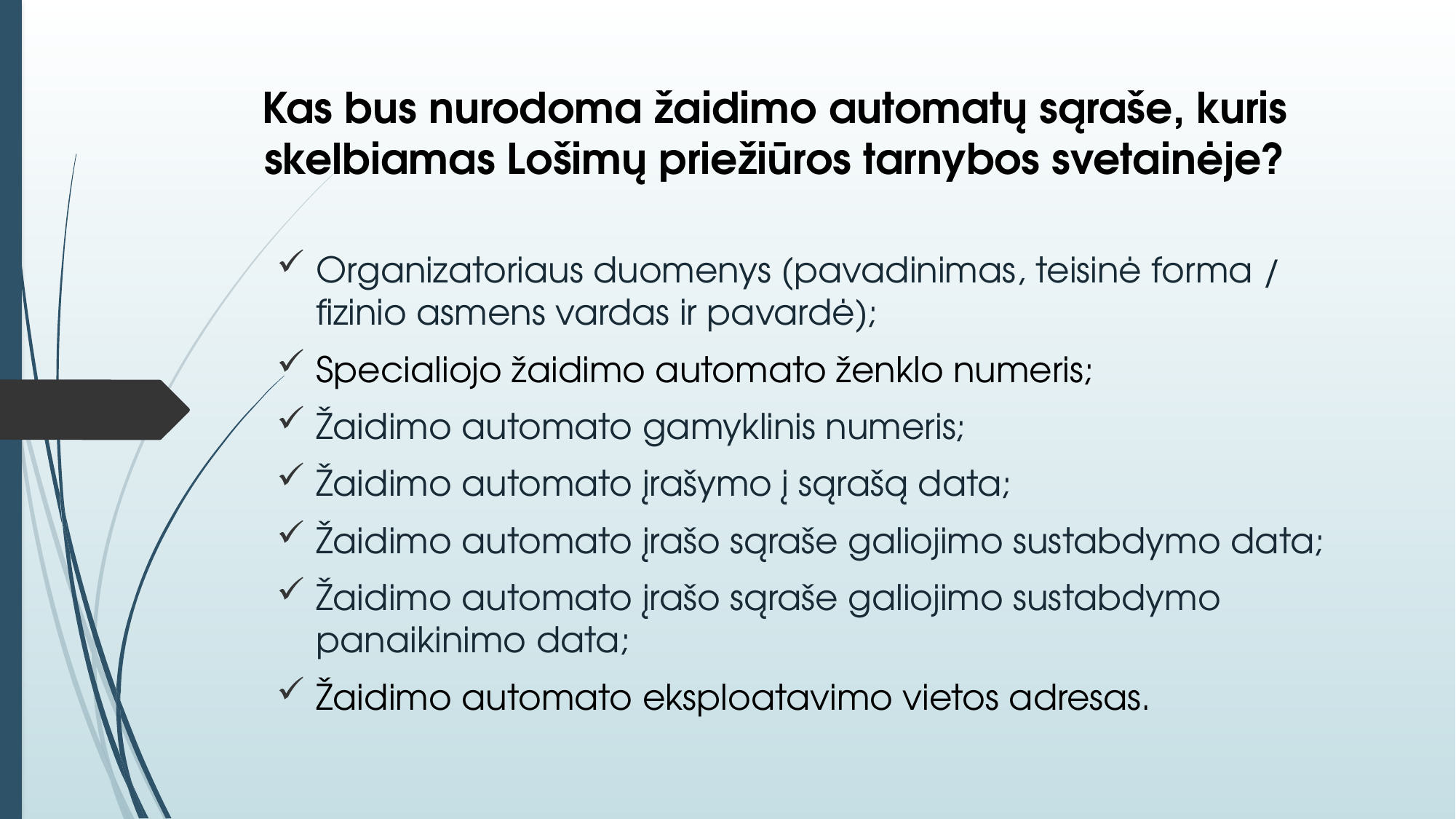

# Kas bus nurodoma žaidimo automatų sąraše, kuris skelbiamas Lošimų priežiūros tarnybos svetainėje?
Organizatoriaus duomenys (pavadinimas, teisinė forma / fizinio asmens vardas ir pavardė);
Specialiojo žaidimo automato ženklo numeris;
Žaidimo automato gamyklinis numeris;
Žaidimo automato įrašymo į sąrašą data;
Žaidimo automato įrašo sąraše galiojimo sustabdymo data;
Žaidimo automato įrašo sąraše galiojimo sustabdymo panaikinimo data;
Žaidimo automato eksploatavimo vietos adresas.